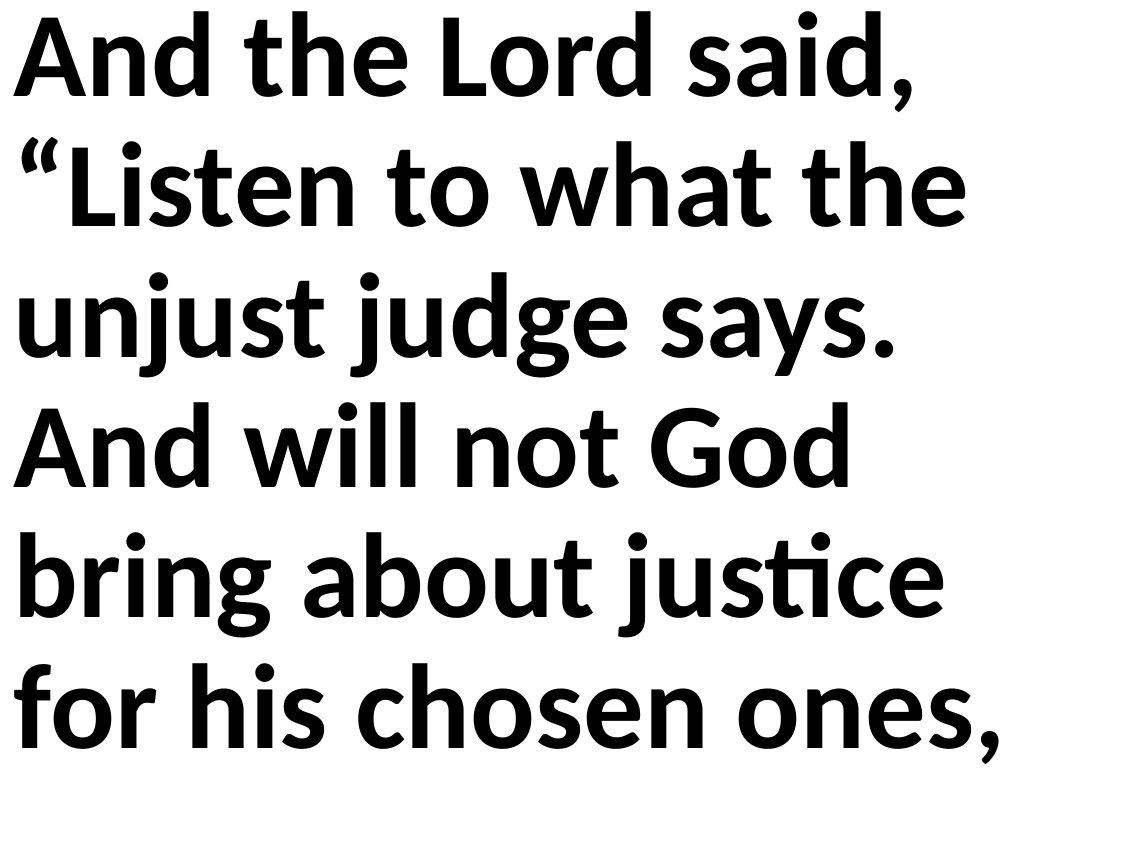

And the Lord said, “Listen to what the unjust judge says.  And will not God bring about justice for his chosen ones,